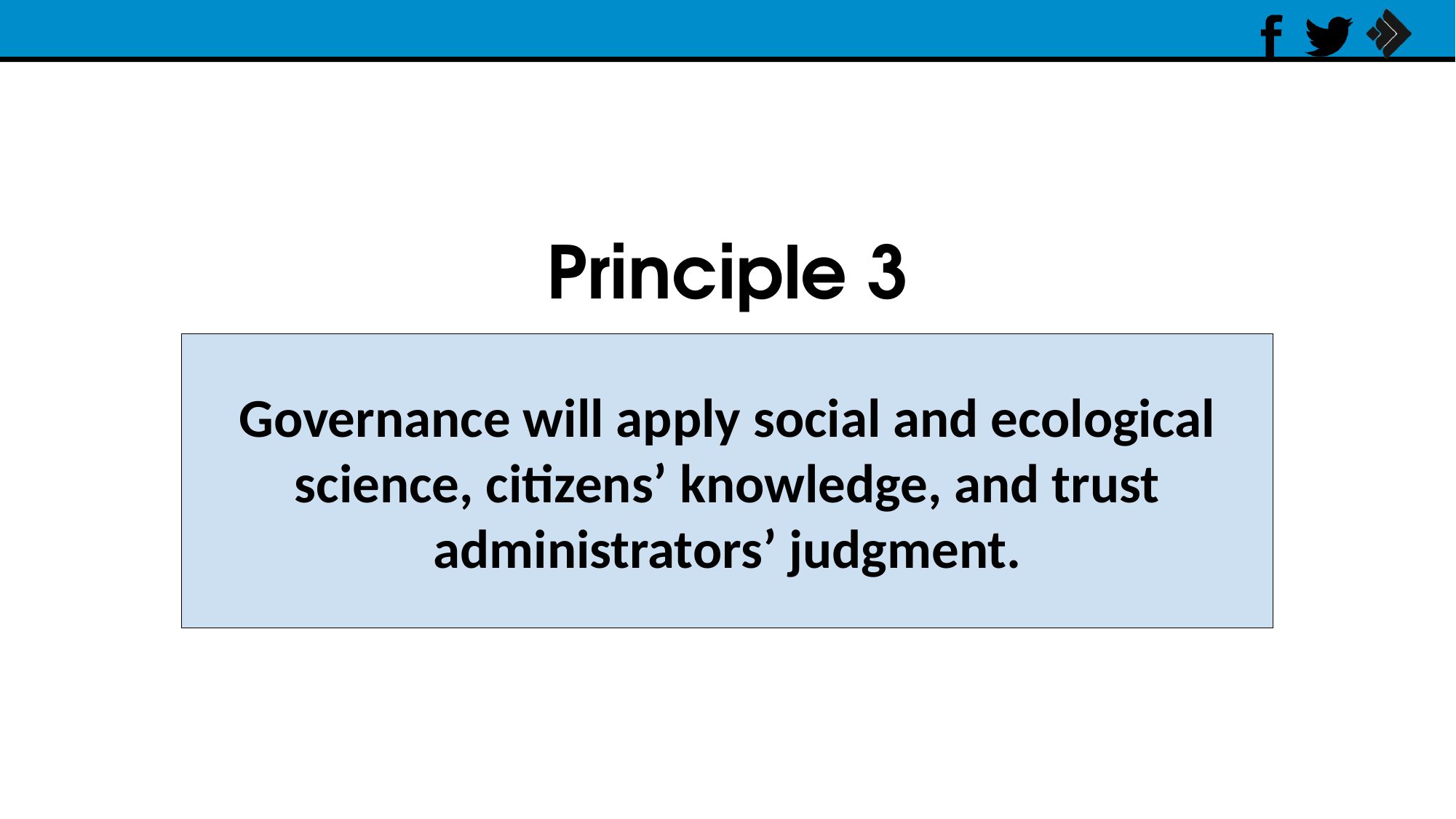

# Principle 3
Governance will apply social and ecological science, citizens’ knowledge, and trust administrators’ judgment.